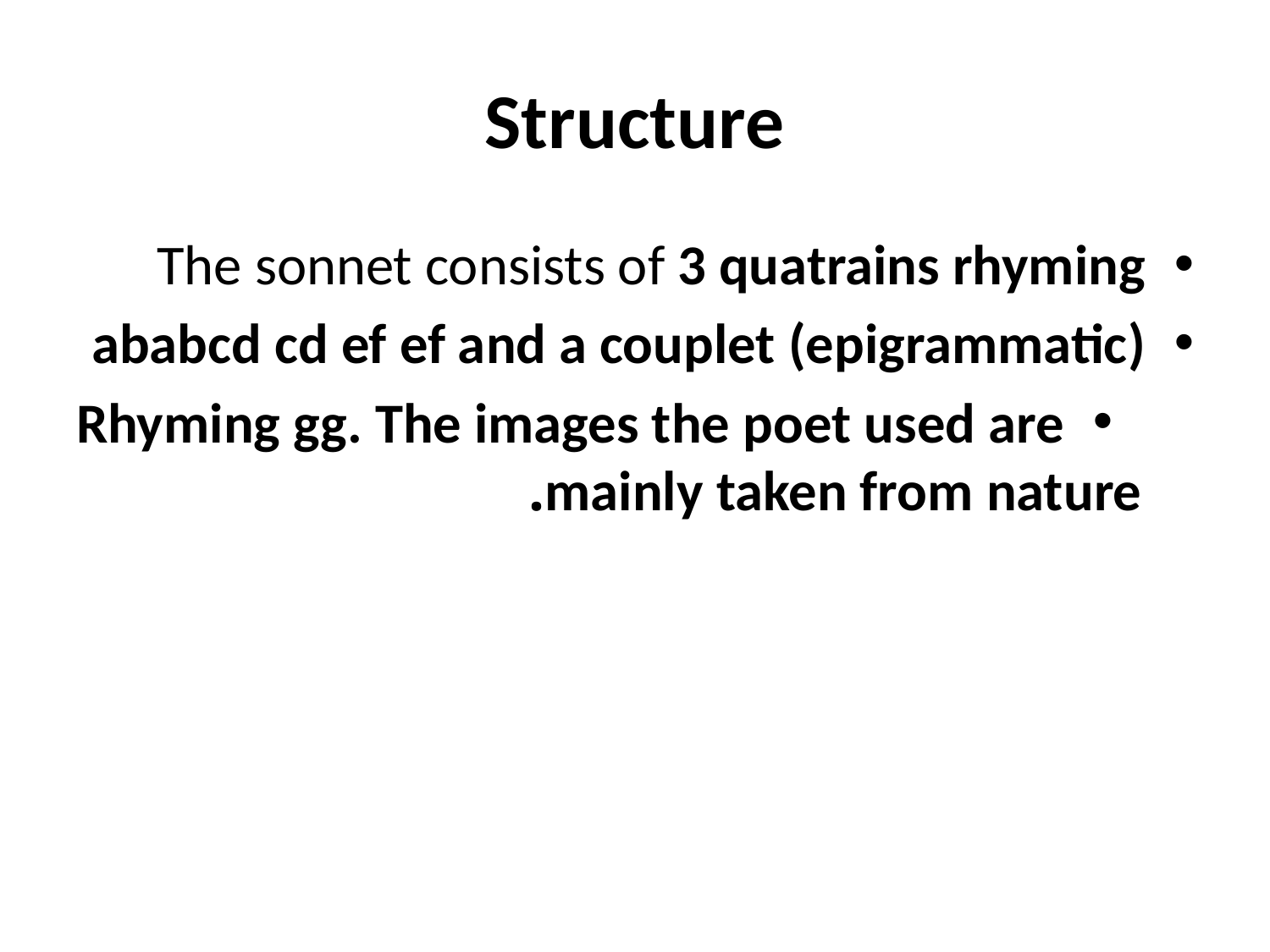

# Structure
The sonnet consists of 3 quatrains rhyming
ababcd cd ef ef and a couplet (epigrammatic)
Rhyming gg. The images the poet used are mainly taken from nature.